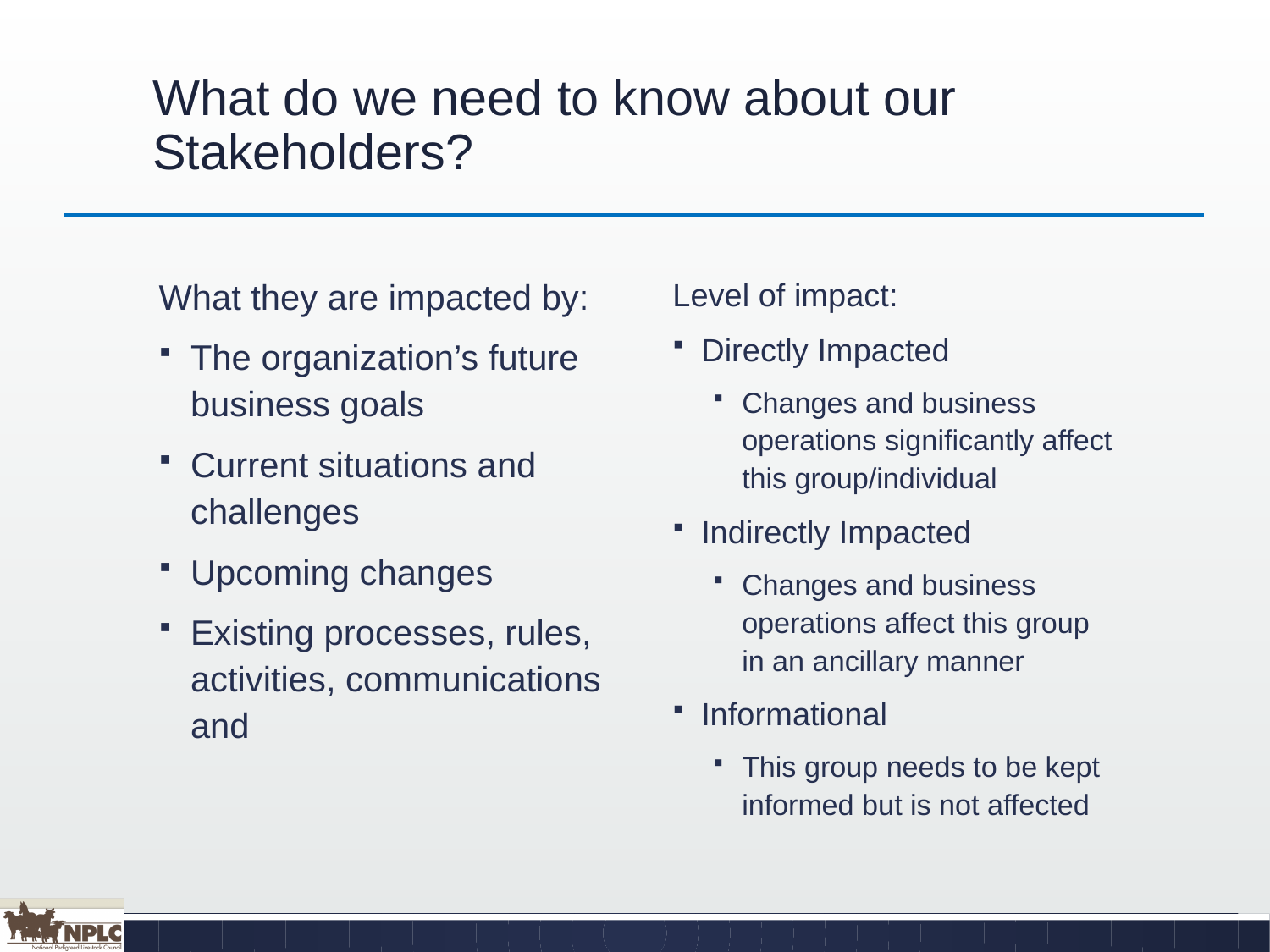

# What do we need to know about our Stakeholders?
What they are impacted by:
The organization’s future business goals
Current situations and challenges
Upcoming changes
Existing processes, rules, activities, communications and

Level of impact:
Directly Impacted
Changes and business operations significantly affect this group/individual
Indirectly Impacted
Changes and business operations affect this group in an ancillary manner
Informational
This group needs to be kept informed but is not affected